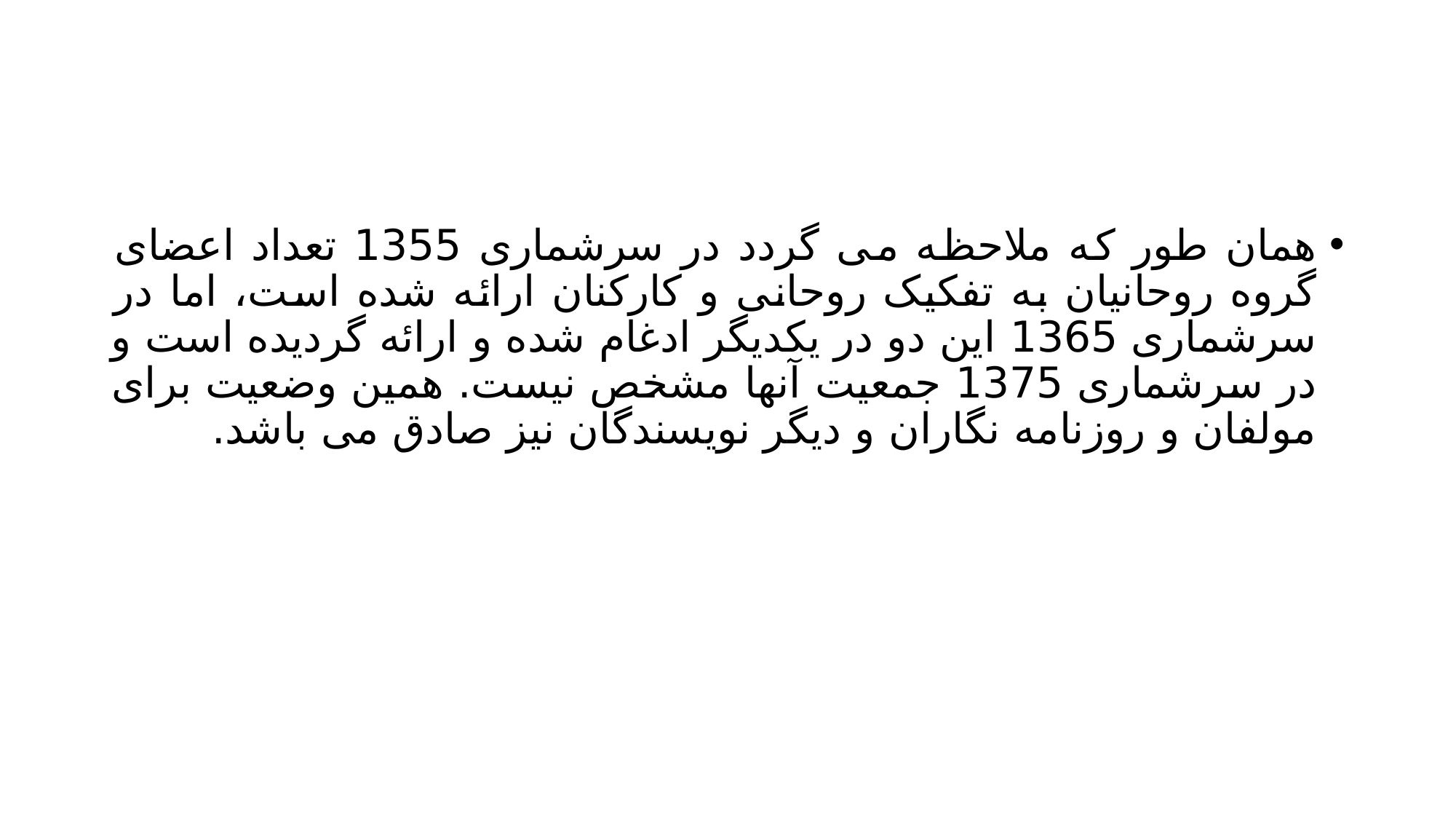

#
همان طور که ملاحظه می گردد در سرشماری 1355 تعداد اعضای گروه روحانیان به تفکیک روحانی و کارکنان ارائه شده است، اما در سرشماری 1365 این دو در یکدیگر ادغام شده و ارائه گردیده است و در سرشماری 1375 جمعیت آنها مشخص نیست. همین وضعیت برای مولفان و روزنامه نگاران و دیگر نویسندگان نیز صادق می باشد.